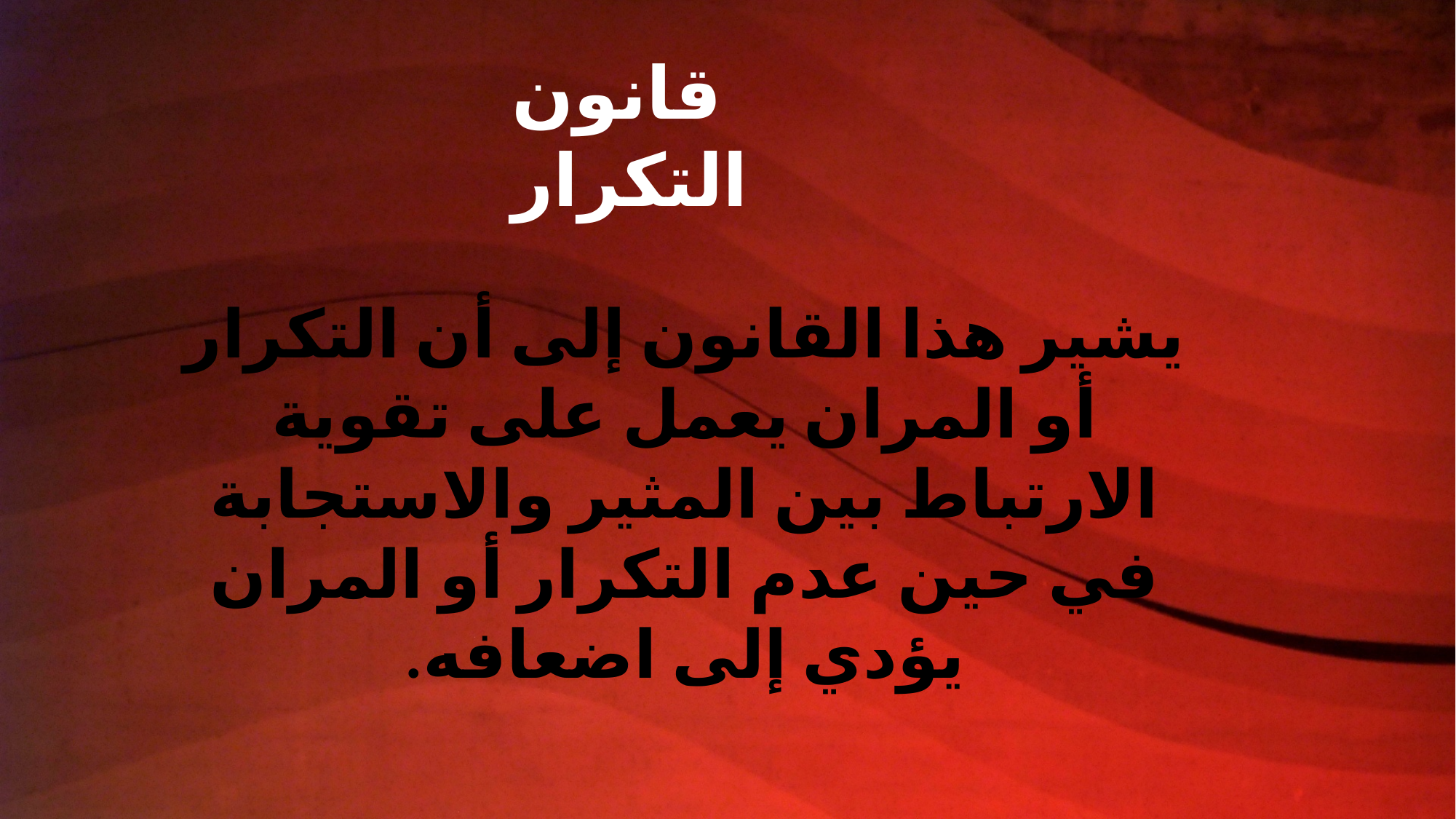

قانون التكرار

يشير هذا القانون إلى أن التكرار أو المران يعمل على تقوية الارتباط بين المثير والاستجابة في حين عدم التكرار أو المران يؤدي إلى اضعافه.